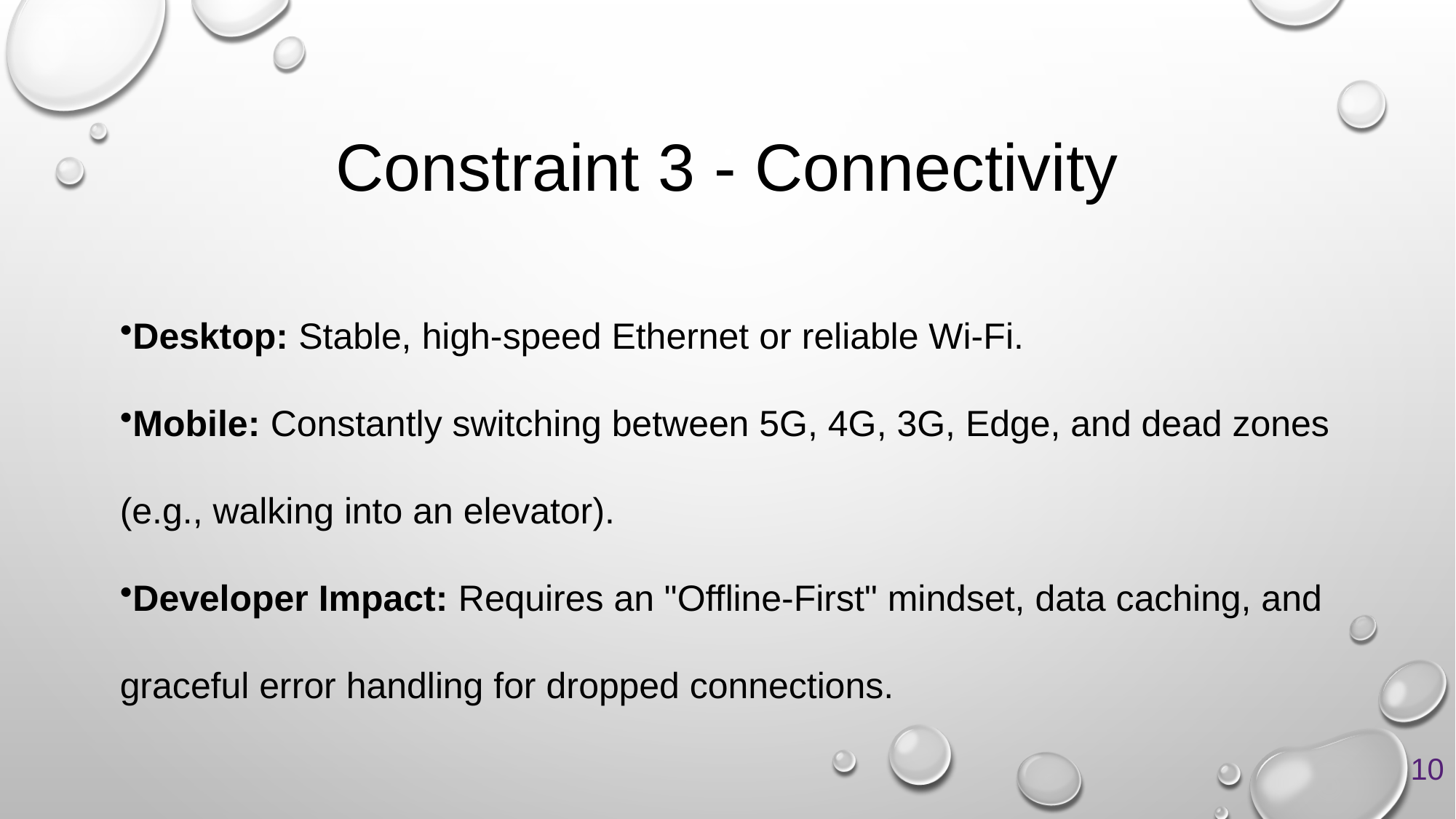

# Constraint 3 - Connectivity
Desktop: Stable, high-speed Ethernet or reliable Wi-Fi.
Mobile: Constantly switching between 5G, 4G, 3G, Edge, and dead zones (e.g., walking into an elevator).
Developer Impact: Requires an "Offline-First" mindset, data caching, and graceful error handling for dropped connections.
10